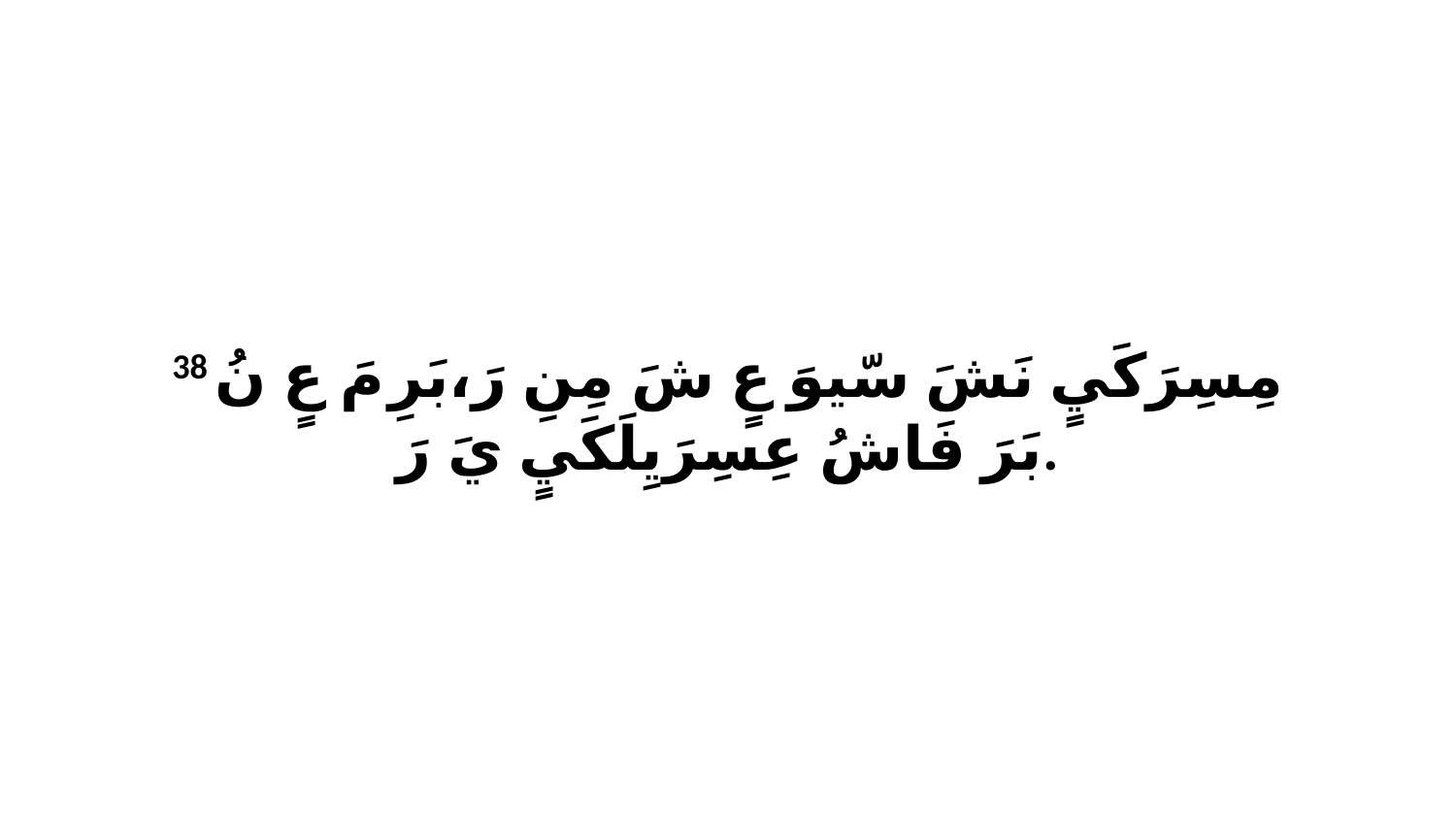

38 مِسِرَكَيٍ نَشَ سّيوَ عٍ شَ مِنِ رَ،بَرِ مَ عٍ نُ بَرَ فَاشُ عِسِرَيِلَكَيٍ يَ رَ.